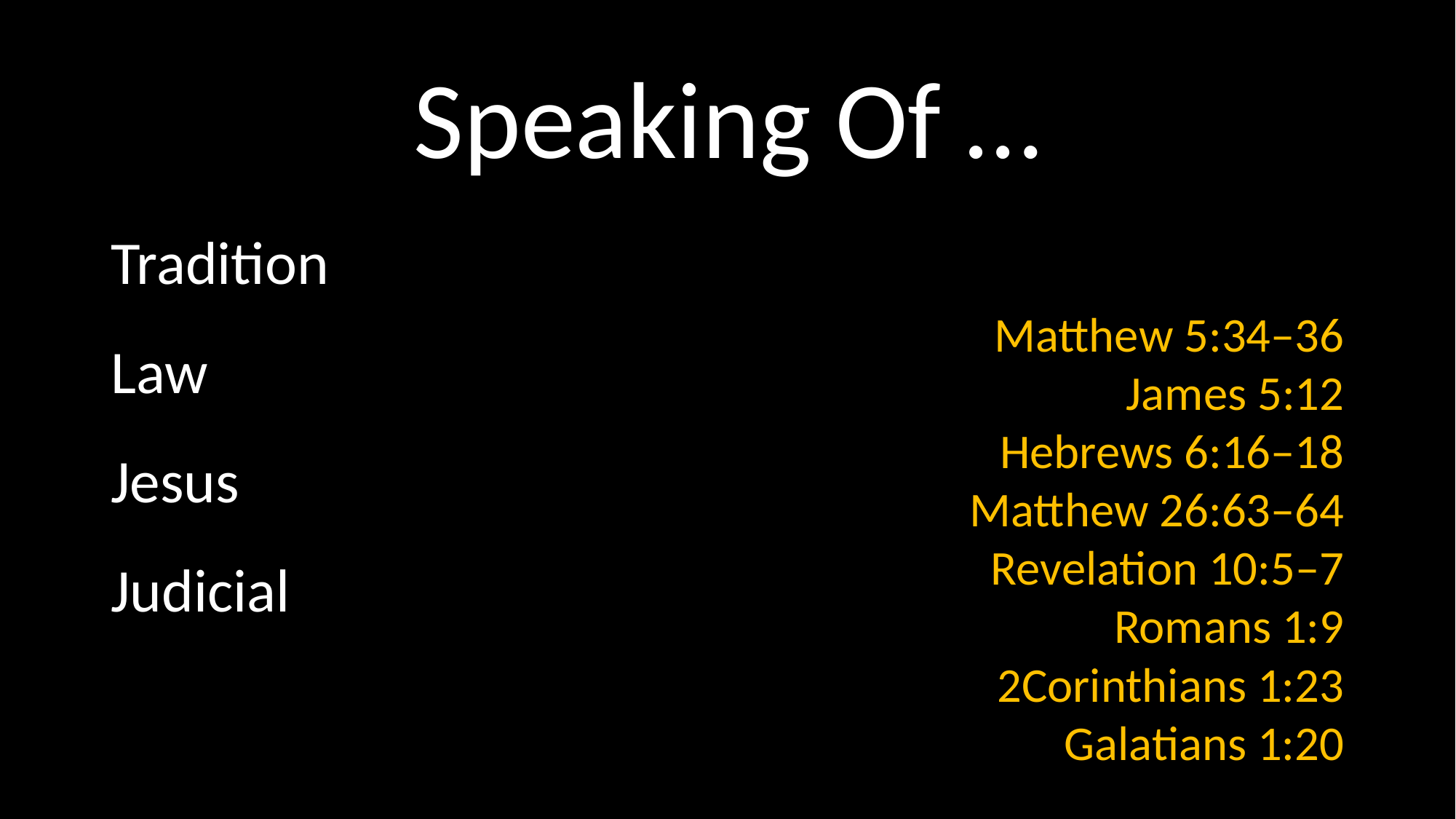

# Speaking Of …
Tradition
Law
Jesus
Judicial
Matthew 5:34–36
James 5:12
Hebrews 6:16–18
Matthew 26:63–64
Revelation 10:5–7
Romans 1:9
2Corinthians 1:23
Galatians 1:20